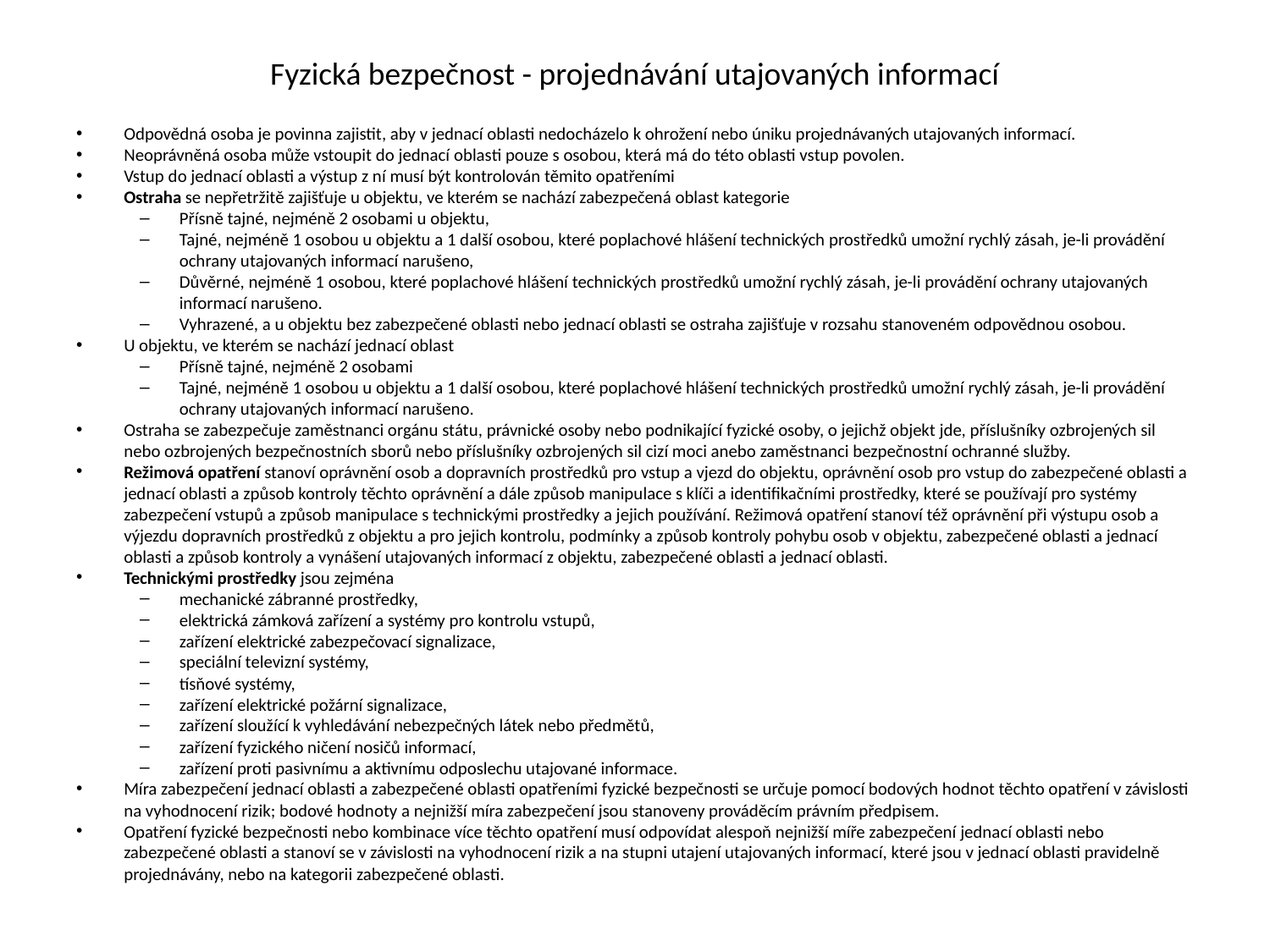

# Fyzická bezpečnost - projednávání utajovaných informací
Odpovědná osoba je povinna zajistit, aby v jednací oblasti nedocházelo k ohrožení nebo úniku projednávaných utajovaných informací.
Neoprávněná osoba může vstoupit do jednací oblasti pouze s osobou, která má do této oblasti vstup povolen.
Vstup do jednací oblasti a výstup z ní musí být kontrolován těmito opatřeními
Ostraha se nepřetržitě zajišťuje u objektu, ve kterém se nachází zabezpečená oblast kategorie
Přísně tajné, nejméně 2 osobami u objektu,
Tajné, nejméně 1 osobou u objektu a 1 další osobou, které poplachové hlášení technických prostředků umožní rychlý zásah, je-li provádění ochrany utajovaných informací narušeno,
Důvěrné, nejméně 1 osobou, které poplachové hlášení technických prostředků umožní rychlý zásah, je-li provádění ochrany utajovaných informací narušeno.
Vyhrazené, a u objektu bez zabezpečené oblasti nebo jednací oblasti se ostraha zajišťuje v rozsahu stanoveném odpovědnou osobou.
U objektu, ve kterém se nachází jednací oblast
Přísně tajné, nejméně 2 osobami
Tajné, nejméně 1 osobou u objektu a 1 další osobou, které poplachové hlášení technických prostředků umožní rychlý zásah, je-li provádění ochrany utajovaných informací narušeno.
Ostraha se zabezpečuje zaměstnanci orgánu státu, právnické osoby nebo podnikající fyzické osoby, o jejichž objekt jde, příslušníky ozbrojených sil nebo ozbrojených bezpečnostních sborů nebo příslušníky ozbrojených sil cizí moci anebo zaměstnanci bezpečnostní ochranné služby.
Režimová opatření stanoví oprávnění osob a dopravních prostředků pro vstup a vjezd do objektu, oprávnění osob pro vstup do zabezpečené oblasti a jednací oblasti a způsob kontroly těchto oprávnění a dále způsob manipulace s klíči a identifikačními prostředky, které se používají pro systémy zabezpečení vstupů a způsob manipulace s technickými prostředky a jejich používání. Režimová opatření stanoví též oprávnění při výstupu osob a výjezdu dopravních prostředků z objektu a pro jejich kontrolu, podmínky a způsob kontroly pohybu osob v objektu, zabezpečené oblasti a jednací oblasti a způsob kontroly a vynášení utajovaných informací z objektu, zabezpečené oblasti a jednací oblasti.
Technickými prostředky jsou zejména
mechanické zábranné prostředky,
elektrická zámková zařízení a systémy pro kontrolu vstupů,
zařízení elektrické zabezpečovací signalizace,
speciální televizní systémy,
tísňové systémy,
zařízení elektrické požární signalizace,
zařízení sloužící k vyhledávání nebezpečných látek nebo předmětů,
zařízení fyzického ničení nosičů informací,
zařízení proti pasivnímu a aktivnímu odposlechu utajované informace.
Míra zabezpečení jednací oblasti a zabezpečené oblasti opatřeními fyzické bezpečnosti se určuje pomocí bodových hodnot těchto opatření v závislosti na vyhodnocení rizik; bodové hodnoty a nejnižší míra zabezpečení jsou stanoveny prováděcím právním předpisem.
Opatření fyzické bezpečnosti nebo kombinace více těchto opatření musí odpovídat alespoň nejnižší míře zabezpečení jednací oblasti nebo zabezpečené oblasti a stanoví se v závislosti na vyhodnocení rizik a na stupni utajení utajovaných informací, které jsou v jednací oblasti pravidelně projednávány, nebo na kategorii zabezpečené oblasti.